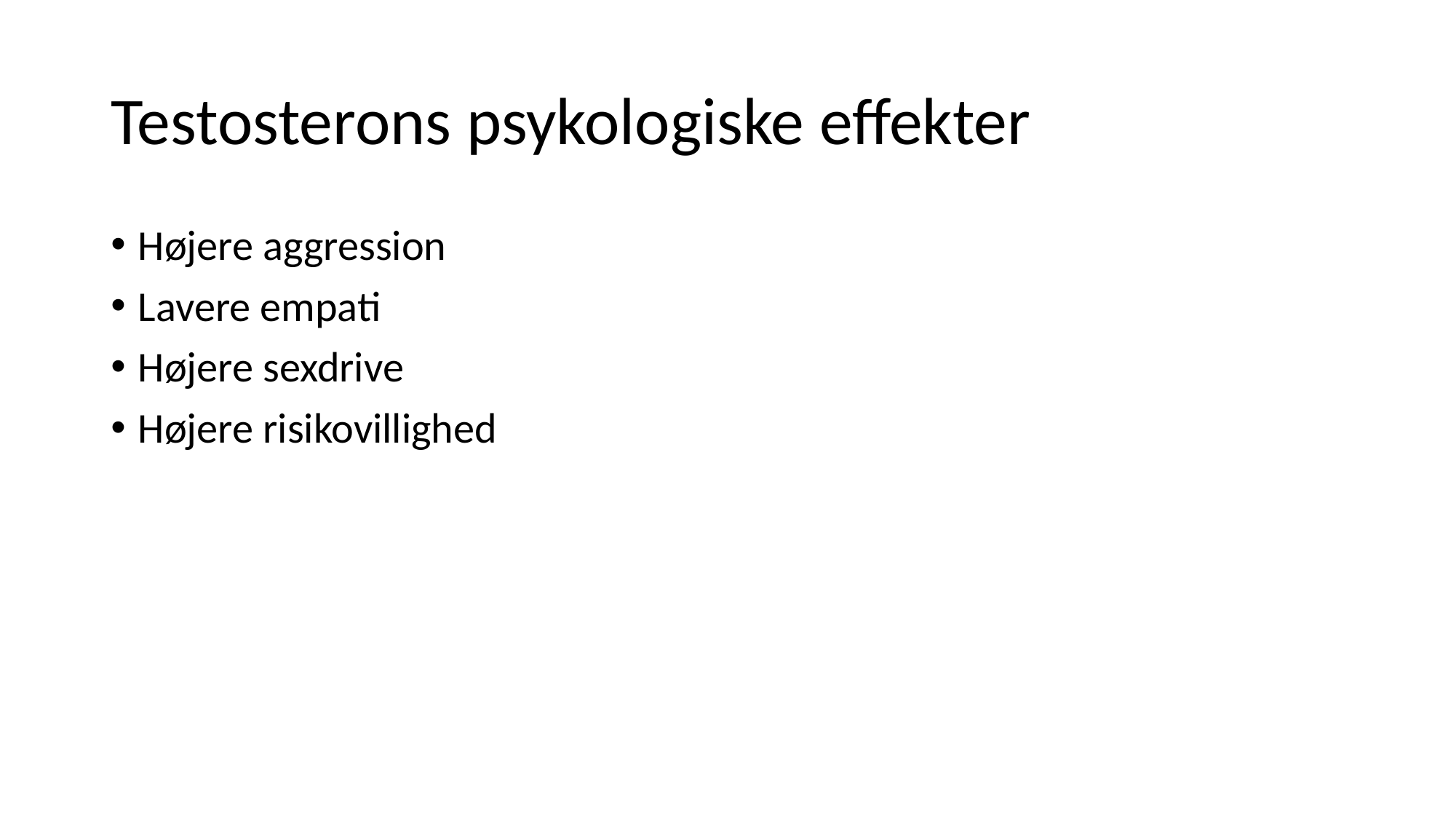

# Testosterons psykologiske effekter
Højere aggression
Lavere empati
Højere sexdrive
Højere risikovillighed